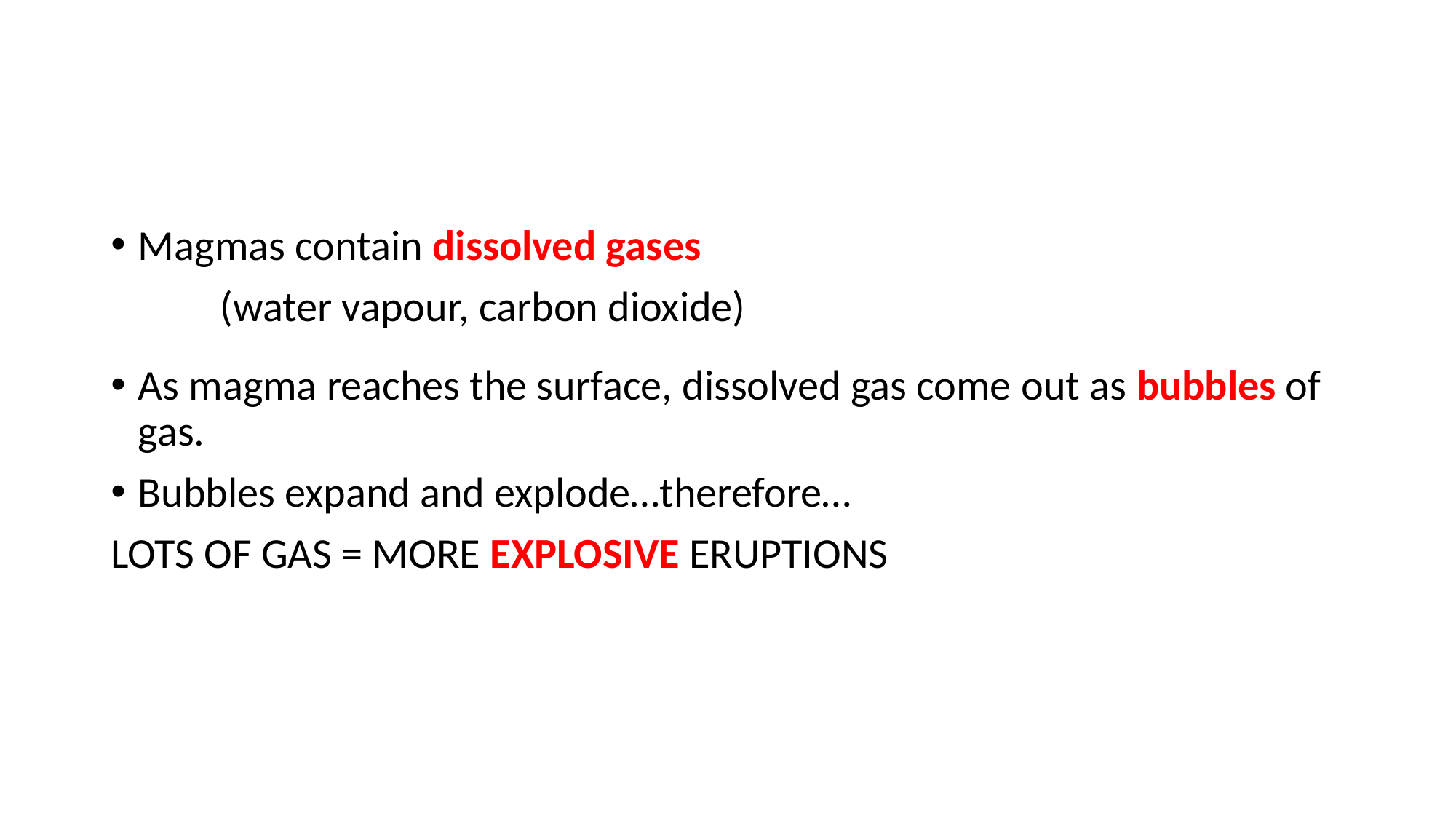

#
Magmas contain dissolved gases
	(water vapour, carbon dioxide)
As magma reaches the surface, dissolved gas come out as bubbles of gas.
Bubbles expand and explode…therefore…
LOTS OF GAS = MORE EXPLOSIVE ERUPTIONS